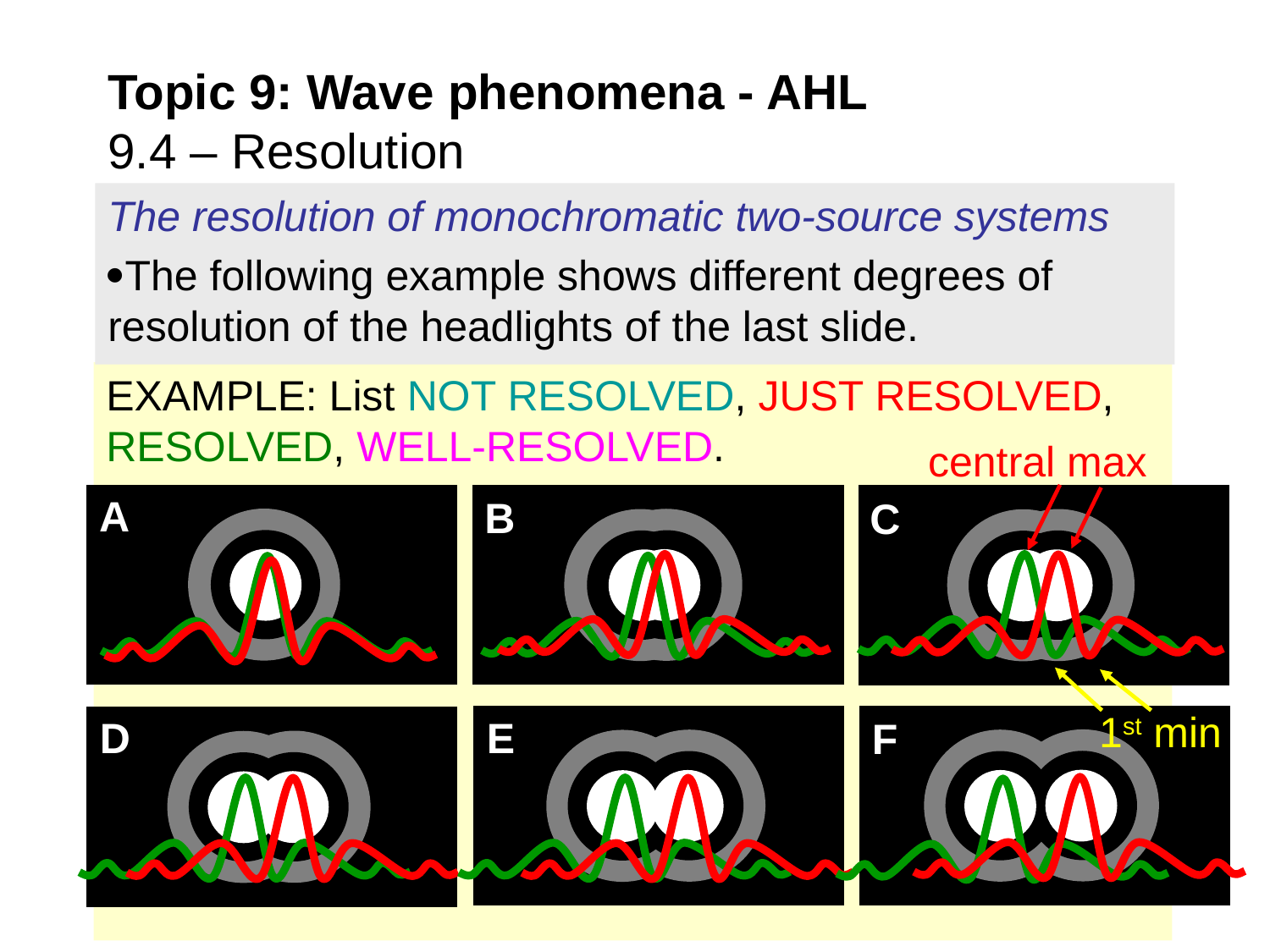

# Topic 9: Wave phenomena - AHL 9.4 – Resolution
The resolution of monochromatic two-source systems
•The following example shows different degrees of resolution of the headlights of the last slide.
EXAMPLE: List NOT RESOLVED, JUST RESOLVED, RESOLVED, WELL-RESOLVED.
central max

A
B

C

1st min
E
D
F